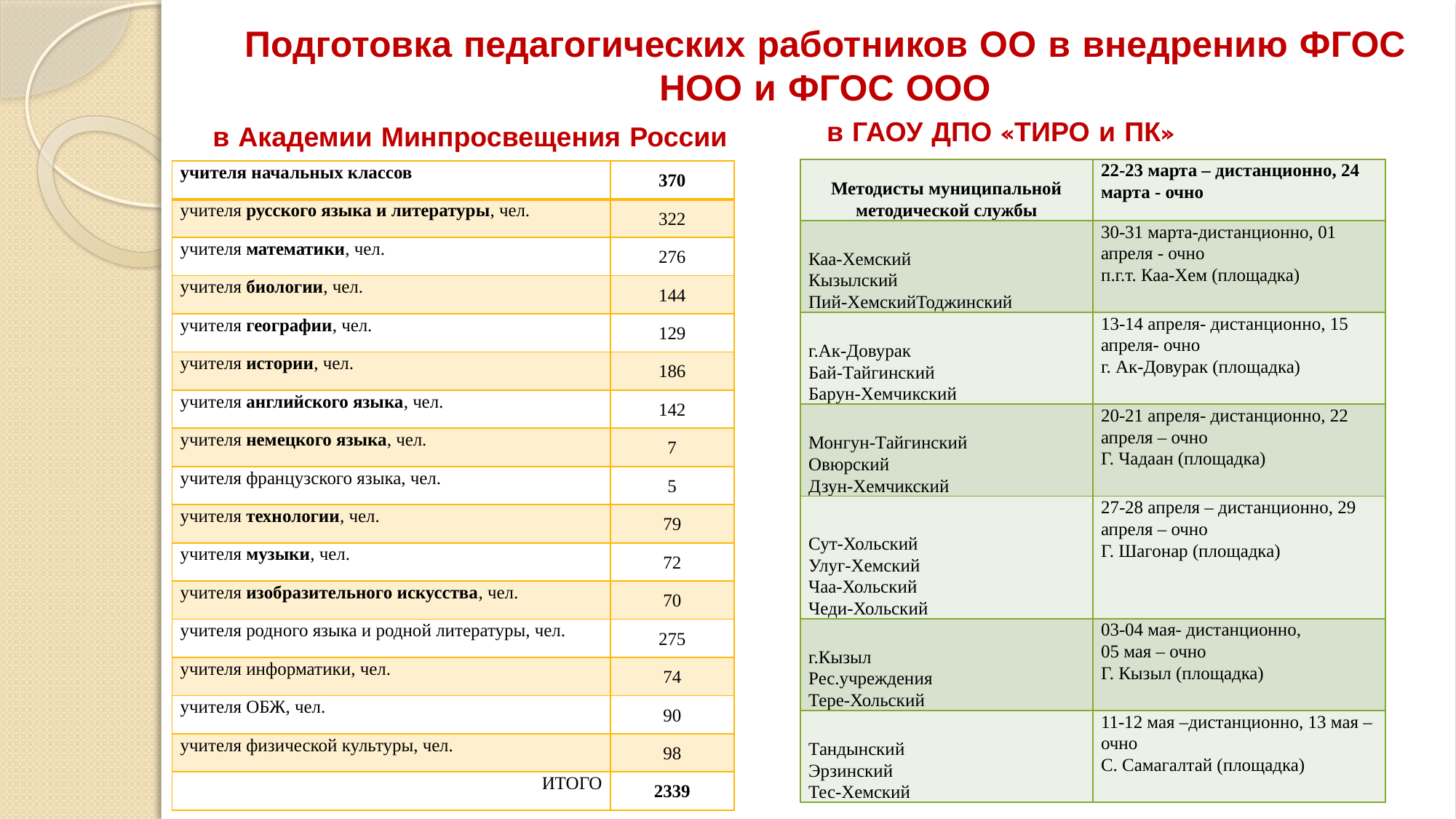

# Подготовка педагогических работников ОО в внедрению ФГОС НОО и ФГОС ООО
в ГАОУ ДПО «ТИРО и ПК»
в Академии Минпросвещения России
| Методисты муниципальной методической службы | 22-23 марта – дистанционно, 24 марта - очно |
| --- | --- |
| Каа-Хемский Кызылский Пий-ХемскийТоджинский | 30-31 марта-дистанционно, 01 апреля - очно п.г.т. Каа-Хем (площадка) |
| г.Ак-Довурак Бай-Тайгинский Барун-Хемчикский | 13-14 апреля- дистанционно, 15 апреля- очно г. Ак-Довурак (площадка) |
| Монгун-Тайгинский Овюрский Дзун-Хемчикский | 20-21 апреля- дистанционно, 22 апреля – очно Г. Чадаан (площадка) |
| Сут-Хольский Улуг-Хемский Чаа-Хольский Чеди-Хольский | 27-28 апреля – дистанционно, 29 апреля – очно Г. Шагонар (площадка) |
| г.Кызыл Рес.учреждения Тере-Хольский | 03-04 мая- дистанционно, 05 мая – очно Г. Кызыл (площадка) |
| Тандынский Эрзинский Тес-Хемский | 11-12 мая –дистанционно, 13 мая – очно С. Самагалтай (площадка) |
| учителя начальных классов | 370 |
| --- | --- |
| учителя русского языка и литературы, чел. | 322 |
| учителя математики, чел. | 276 |
| учителя биологии, чел. | 144 |
| учителя географии, чел. | 129 |
| учителя истории, чел. | 186 |
| учителя английского языка, чел. | 142 |
| учителя немецкого языка, чел. | 7 |
| учителя французского языка, чел. | 5 |
| учителя технологии, чел. | 79 |
| учителя музыки, чел. | 72 |
| учителя изобразительного искусства, чел. | 70 |
| учителя родного языка и родной литературы, чел. | 275 |
| учителя информатики, чел. | 74 |
| учителя ОБЖ, чел. | 90 |
| учителя физической культуры, чел. | 98 |
| ИТОГО | 2339 |